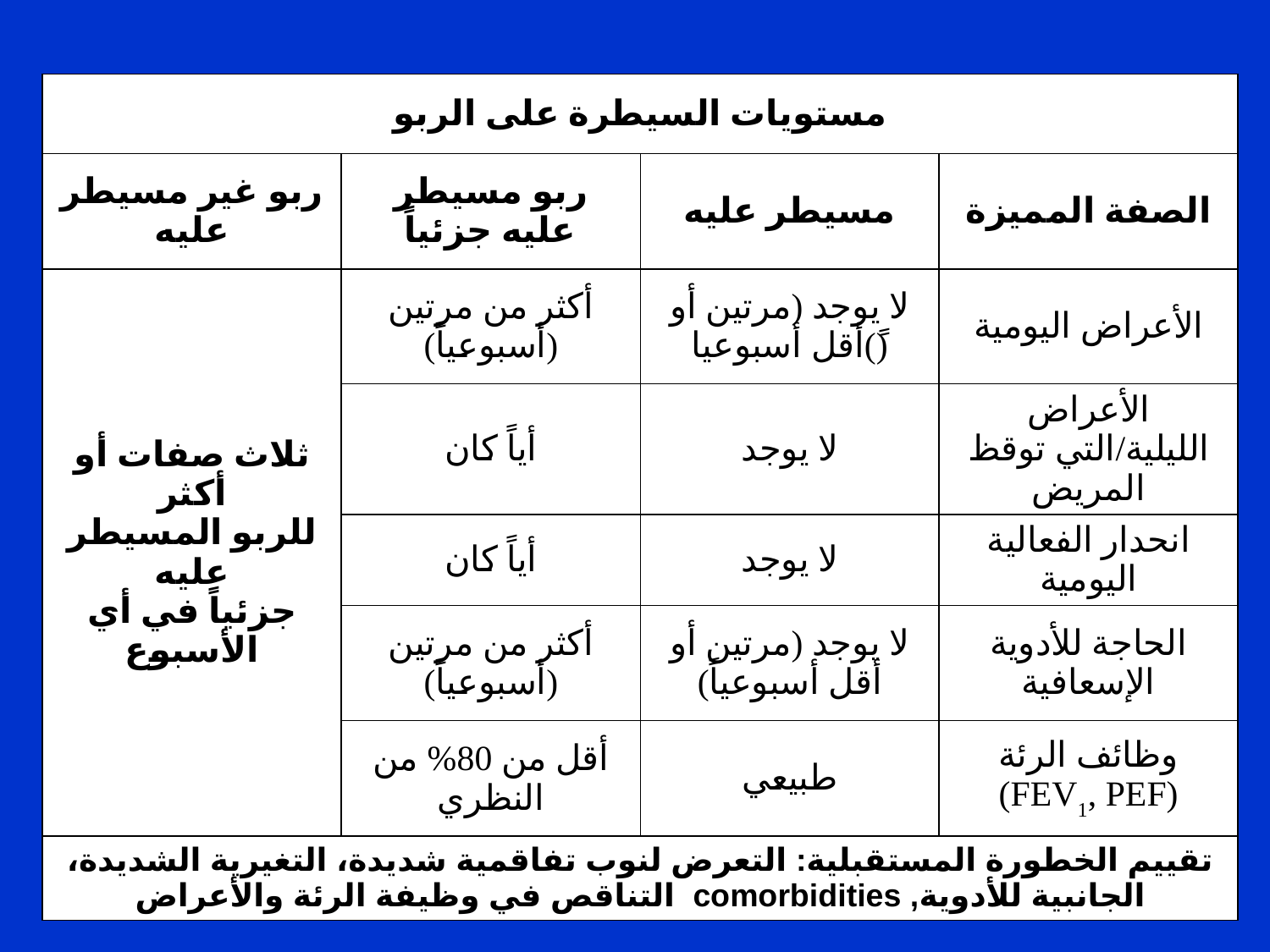

| مستويات السيطرة على الربو |  |  |  |
| --- | --- | --- | --- |
| ربو غير مسيطر عليه | ربو مسيطر عليه جزئياً | مسيطر عليه | الصفة المميزة |
| ثلاث صفات أو أكثر للربو المسيطر عليه جزئياً في أي الأسبوع | أكثر من مرتين (أسبوعياً) | لا يوجد (مرتين أو أقل أسبوعيا(ً) | الأعراض اليومية |
|  | أياً كان | لا يوجد | الأعراض الليلية/التي توقظ المريض |
|  | أياً كان | لا يوجد | انحدار الفعالية اليومية |
|  | أكثر من مرتين (أسبوعياً) | لا يوجد (مرتين أو أقل أسبوعياً) | الحاجة للأدوية الإسعافية |
|  | أقل من 80% من النظري | طبيعي | وظائف الرئة (FEV1, PEF) |
| تقييم الخطورة المستقبلية: التعرض لنوب تفاقمية شديدة، التغيرية الشديدة، التناقص في وظيفة الرئة والأعراض comorbidities ,الجانبية للأدوية |  |  |  |